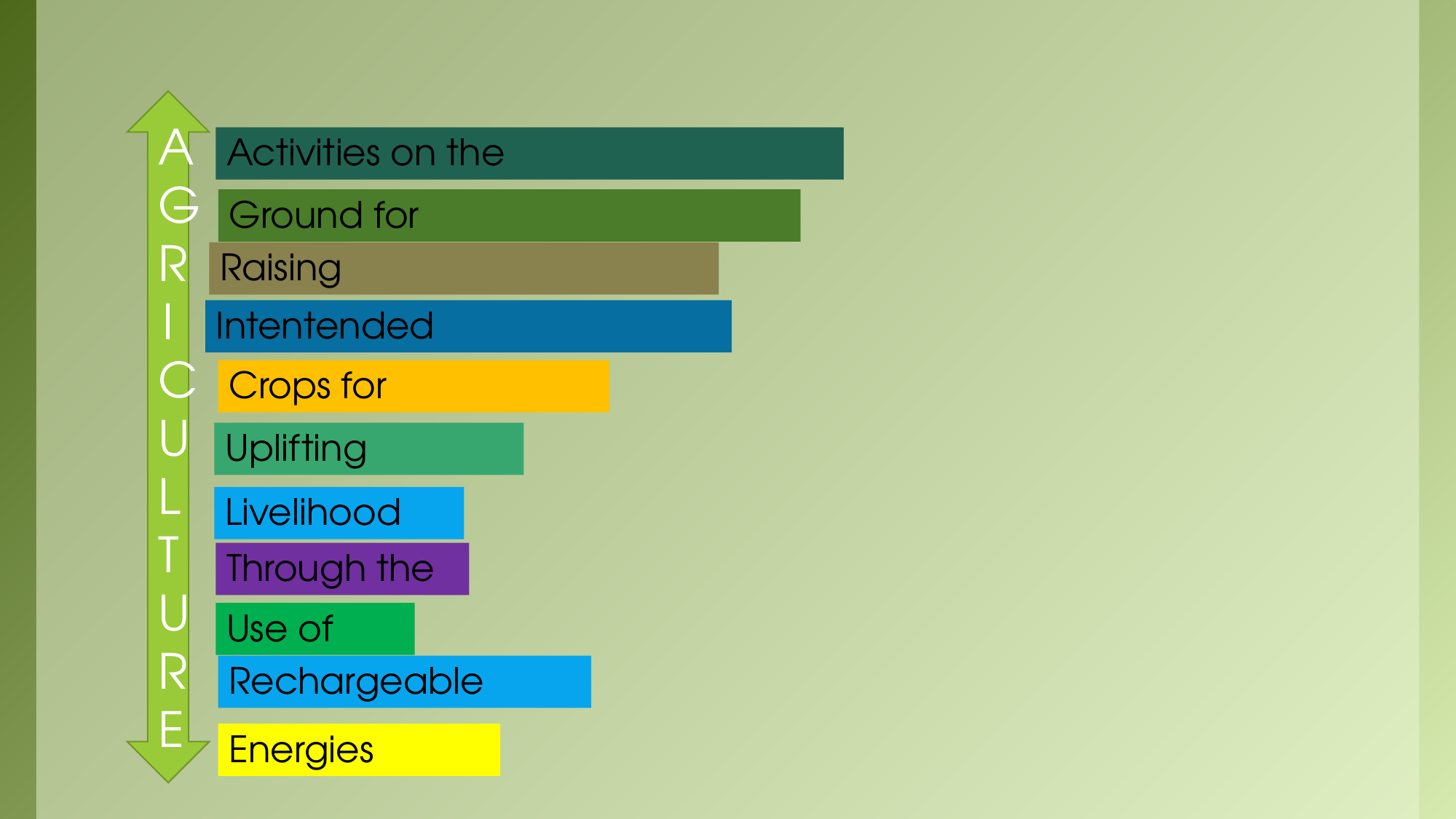

AGRICULTURE
Activities on the
Ground for
Raising
Intentended
Crops for
Uplifting
Livelihood
Through the
Use of
Rechargeable
Energies